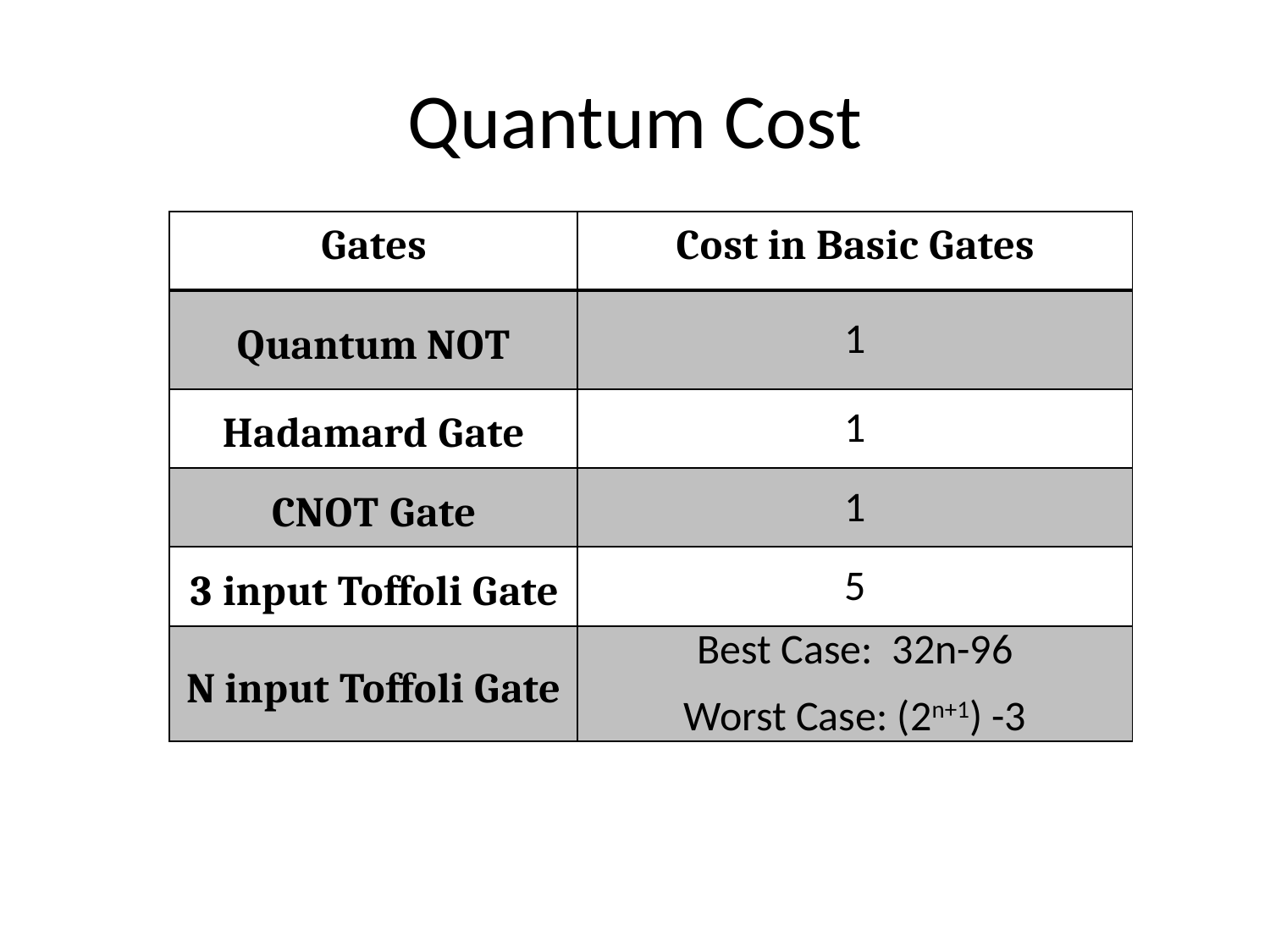

# Quantum Cost
| Gates | Cost in Basic Gates |
| --- | --- |
| Quantum NOT | 1 |
| Hadamard Gate | 1 |
| CNOT Gate | 1 |
| 3 input Toffoli Gate | 5 |
| N input Toffoli Gate | Best Case: 32n-96 Worst Case: (2n+1) -3 |